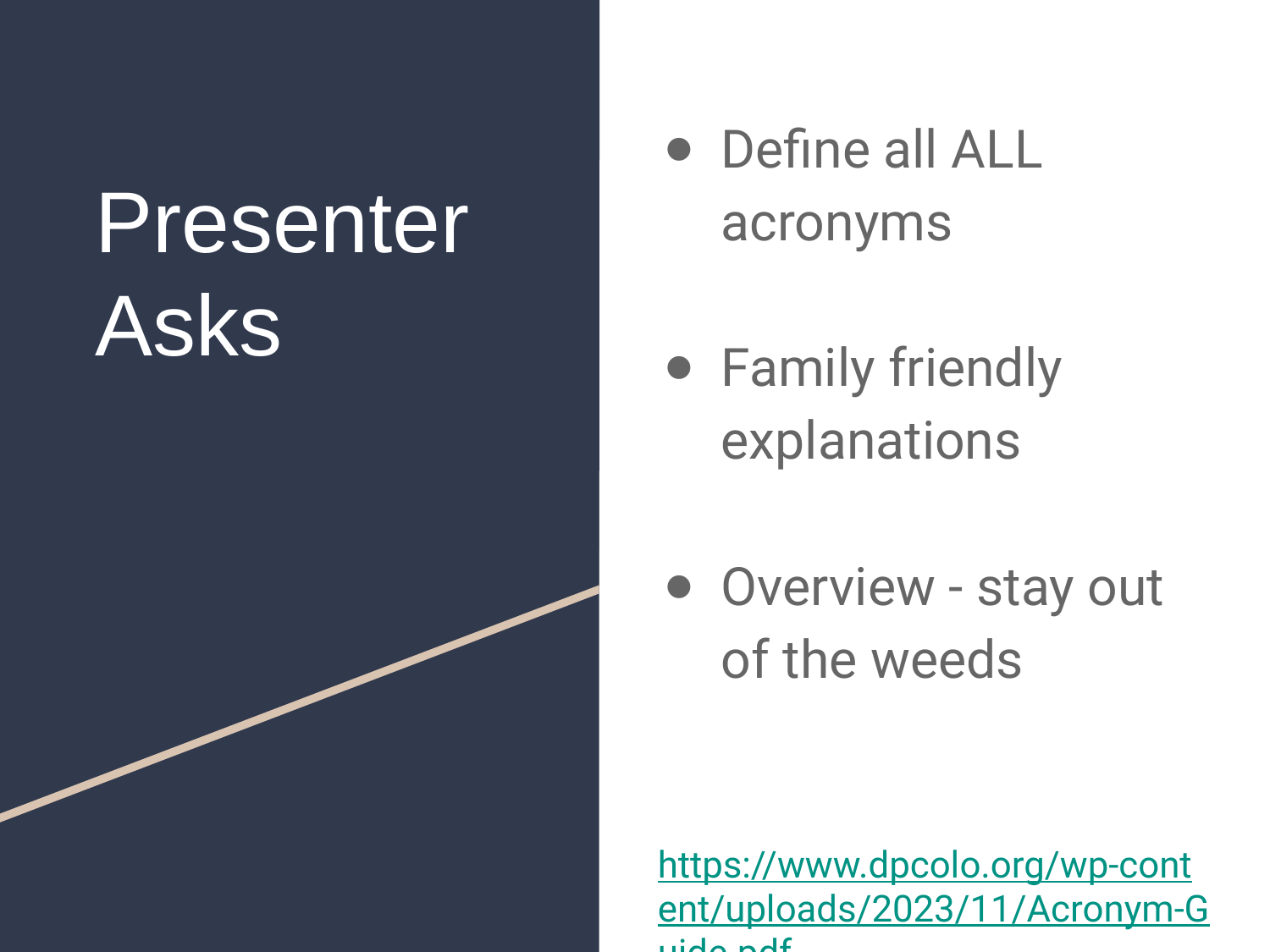

Define all ALL acronyms

Family friendly explanations

Overview - stay out of the weeds

https://www.dpcolo.org/wp-content/uploads/2023/11/Acronym-Guide.pdf

# Presenter Asks